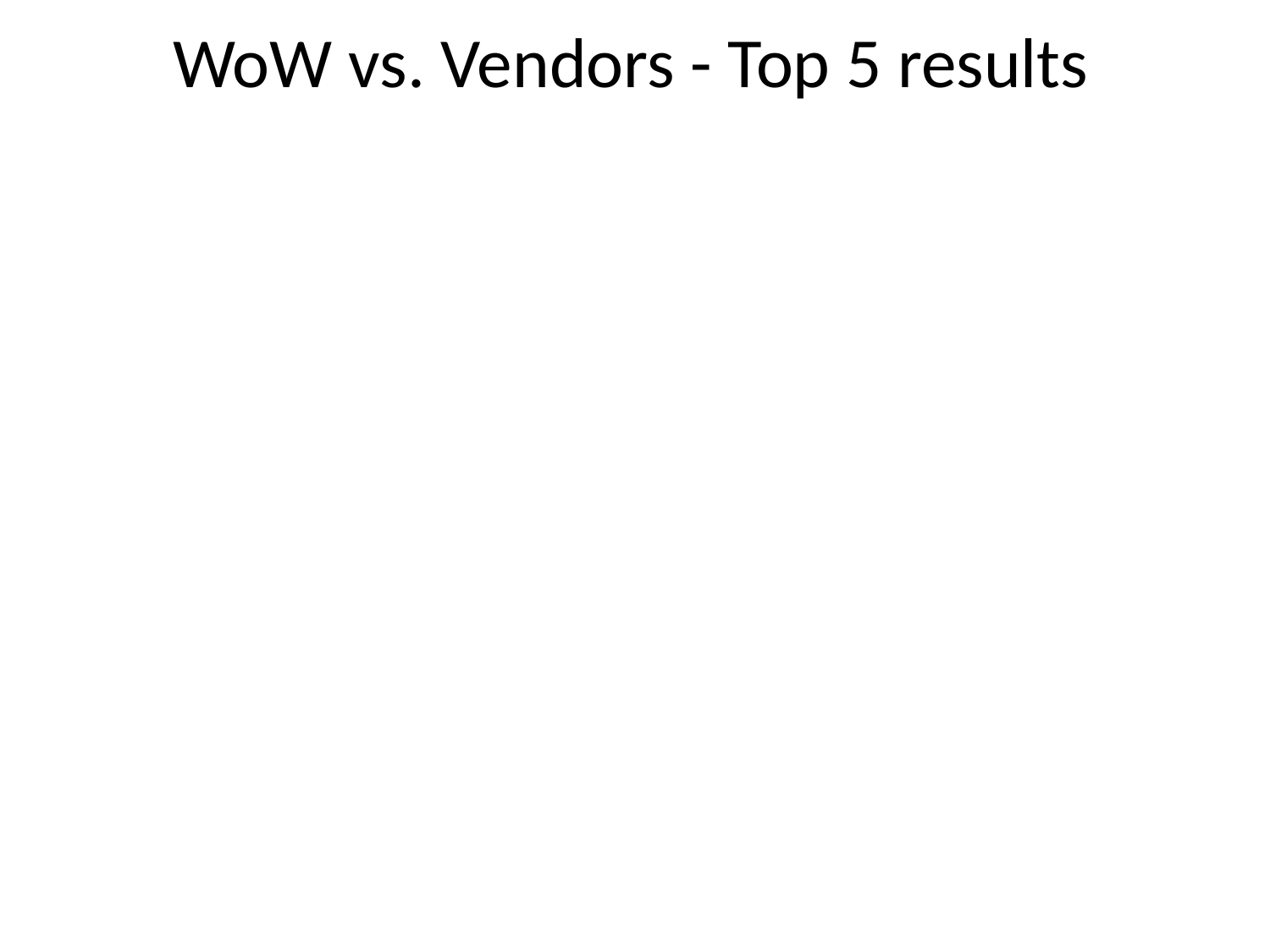

# WoW vs. Vendors - Top 5 results